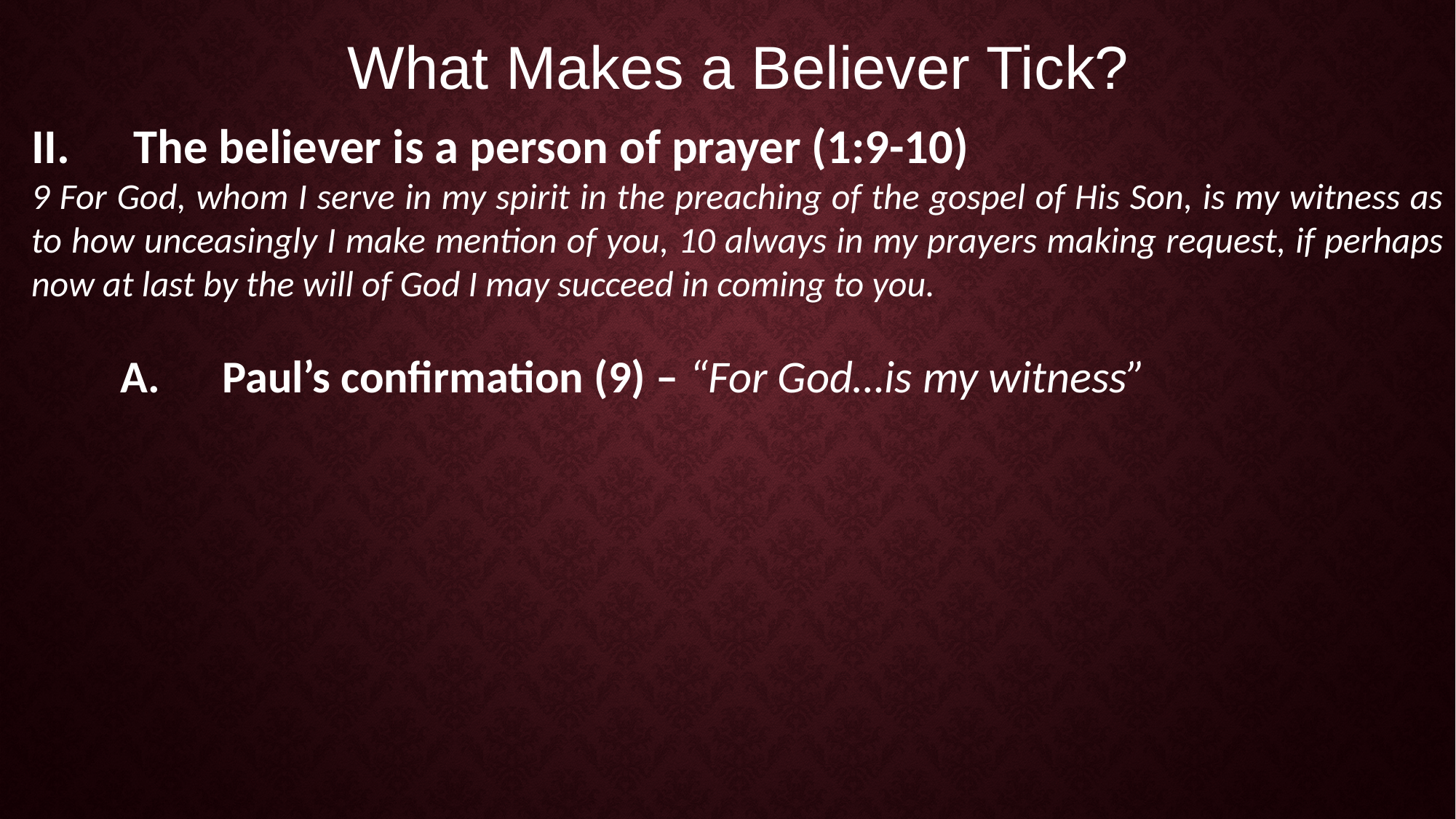

What Makes a Believer Tick?
The believer is a person of prayer (1:9-10)
9 For God, whom I serve in my spirit in the preaching of the gospel of His Son, is my witness as to how unceasingly I make mention of you, 10 always in my prayers making request, if perhaps now at last by the will of God I may succeed in coming to you.

Paul’s confirmation (9) – “For God…is my witness”